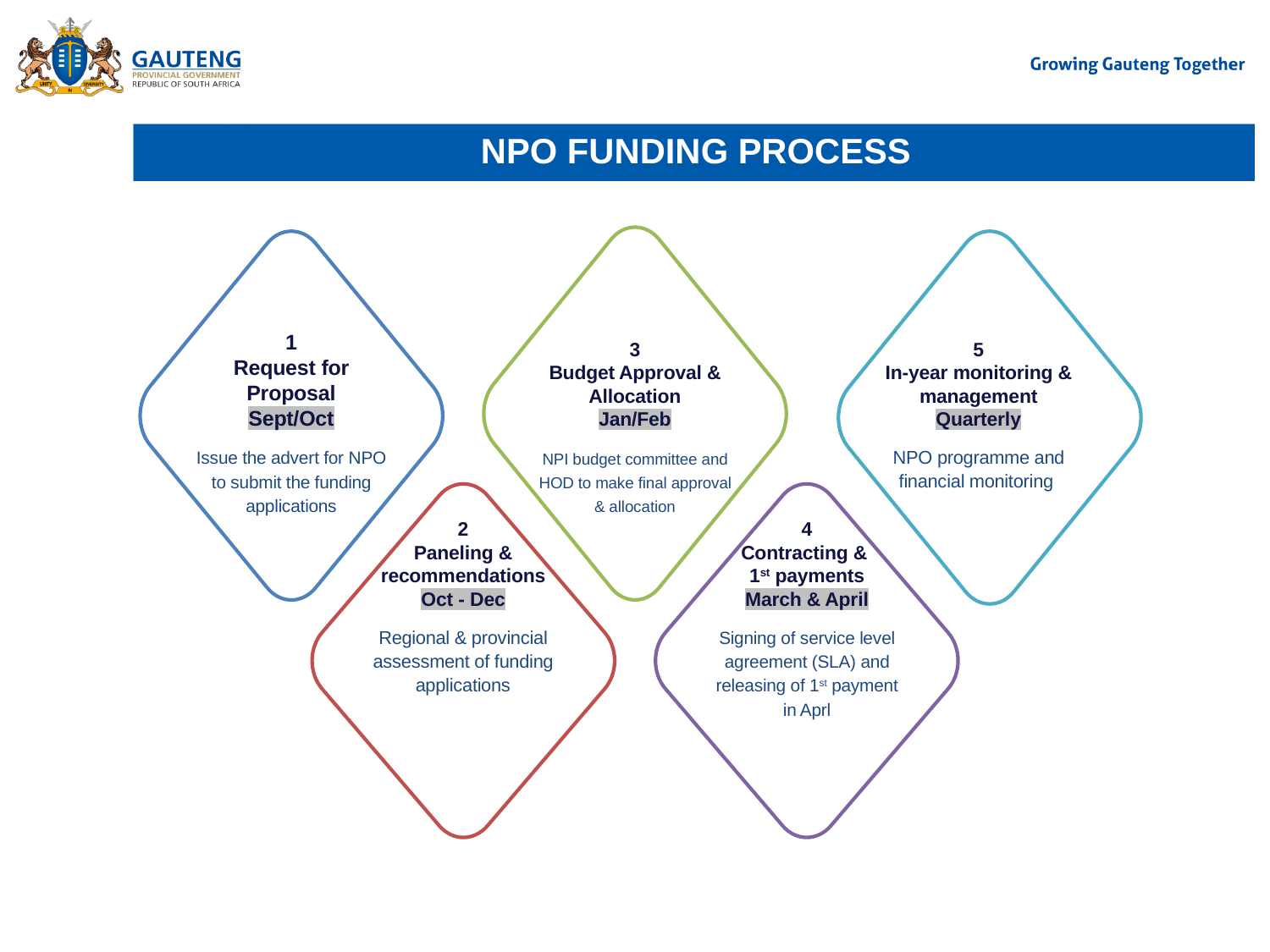

NPO FUNDING PROCESS

1
Request for Proposal
Sept/Oct
3
Budget Approval & Allocation
Jan/Feb
5
In-year monitoring & management
Quarterly
Issue the advert for NPO to submit the funding applications
NPI budget committee and HOD to make final approval & allocation
NPO programme and financial monitoring

2
Paneling & recommendations
Oct - Dec
4
Contracting &
1st payments
March & April
Regional & provincial assessment of funding applications
Signing of service level agreement (SLA) and releasing of 1st payment in Aprl